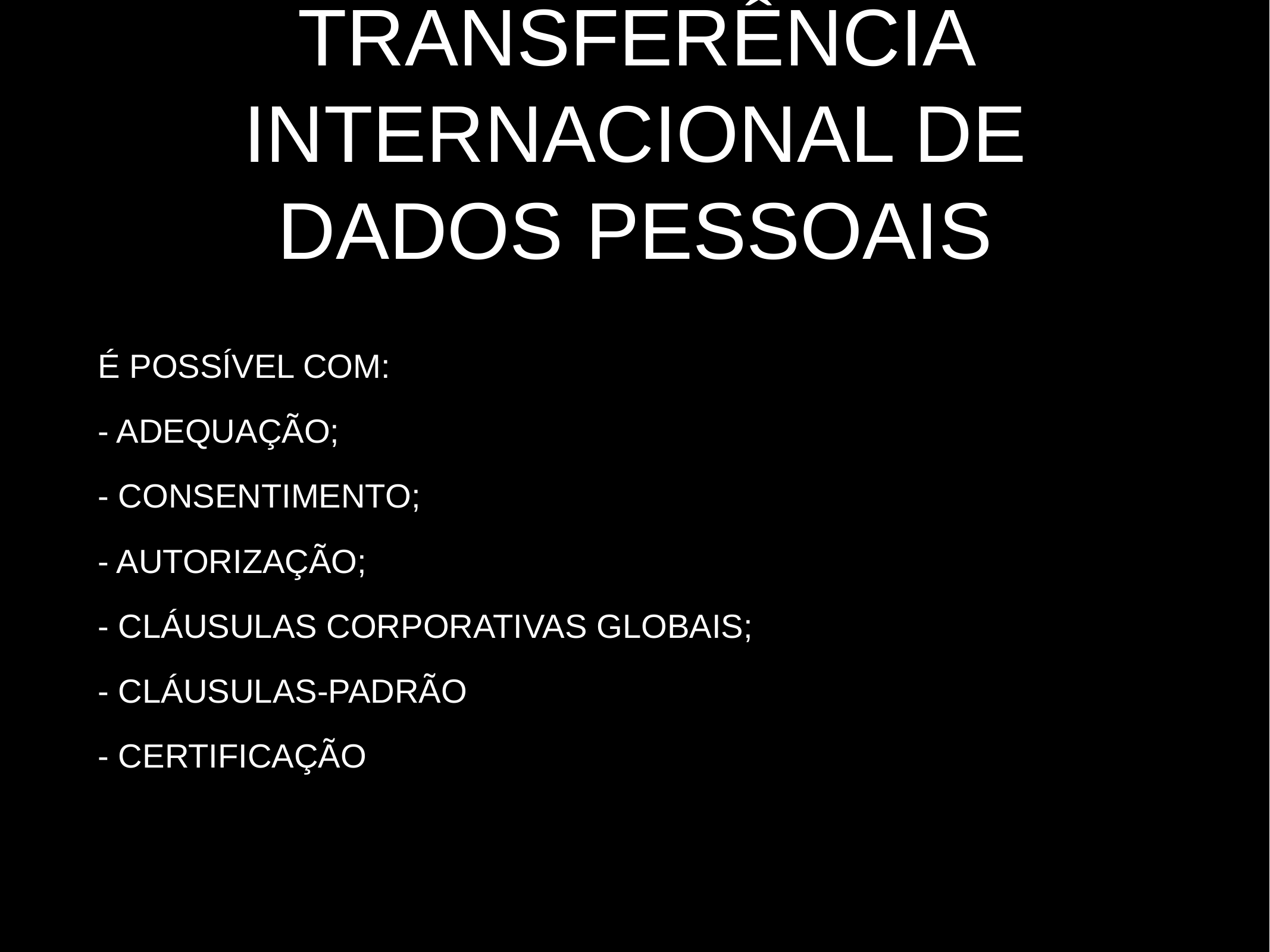

# Transferência Internacional de dados pessoais
É possível com:
- Adequação;
- Consentimento;
- Autorização;
- Cláusulas corporativas globais;
- Cláusulas-padrão
- Certificação